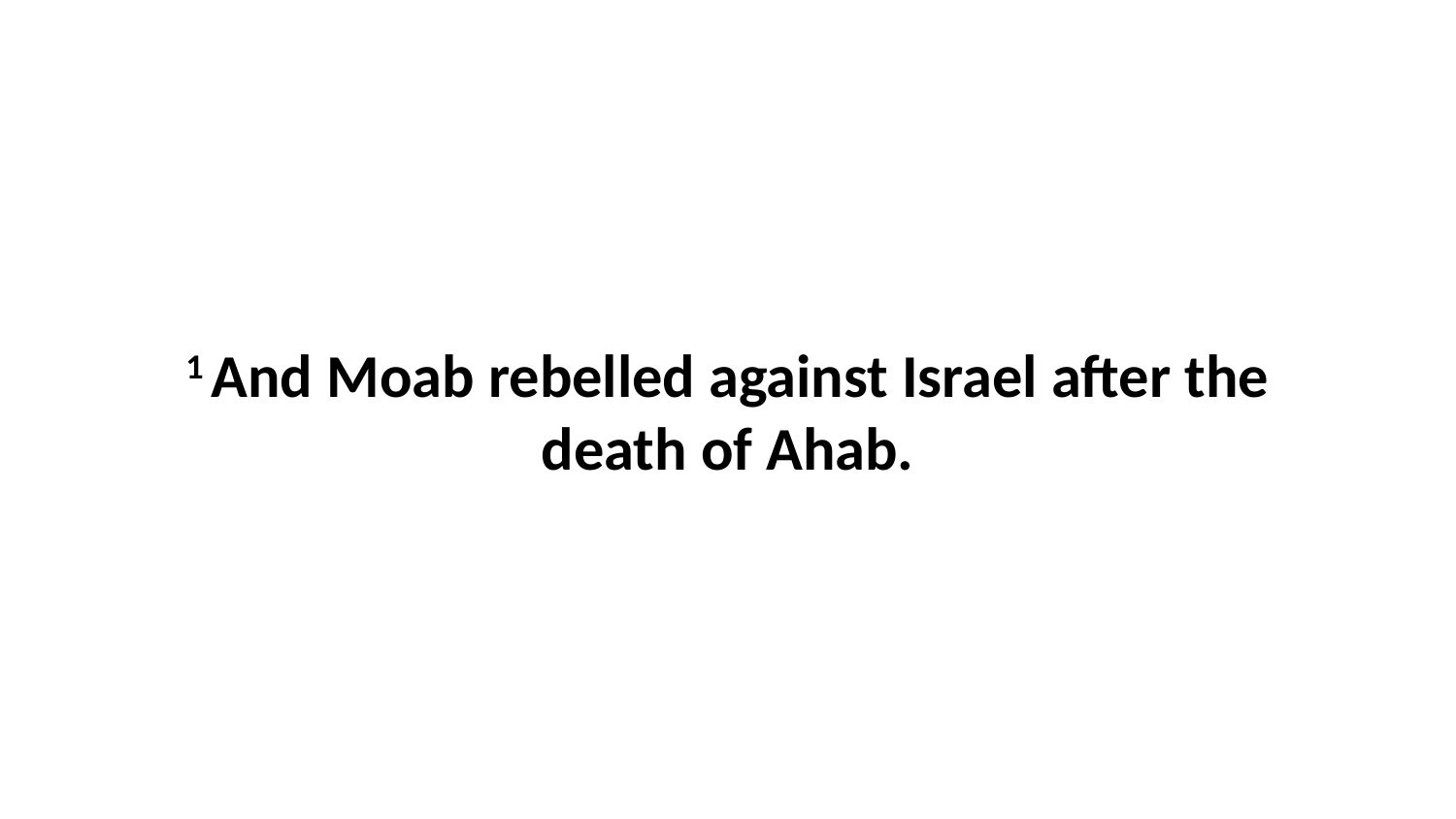

1 And Moab rebelled against Israel after the death of Ahab.